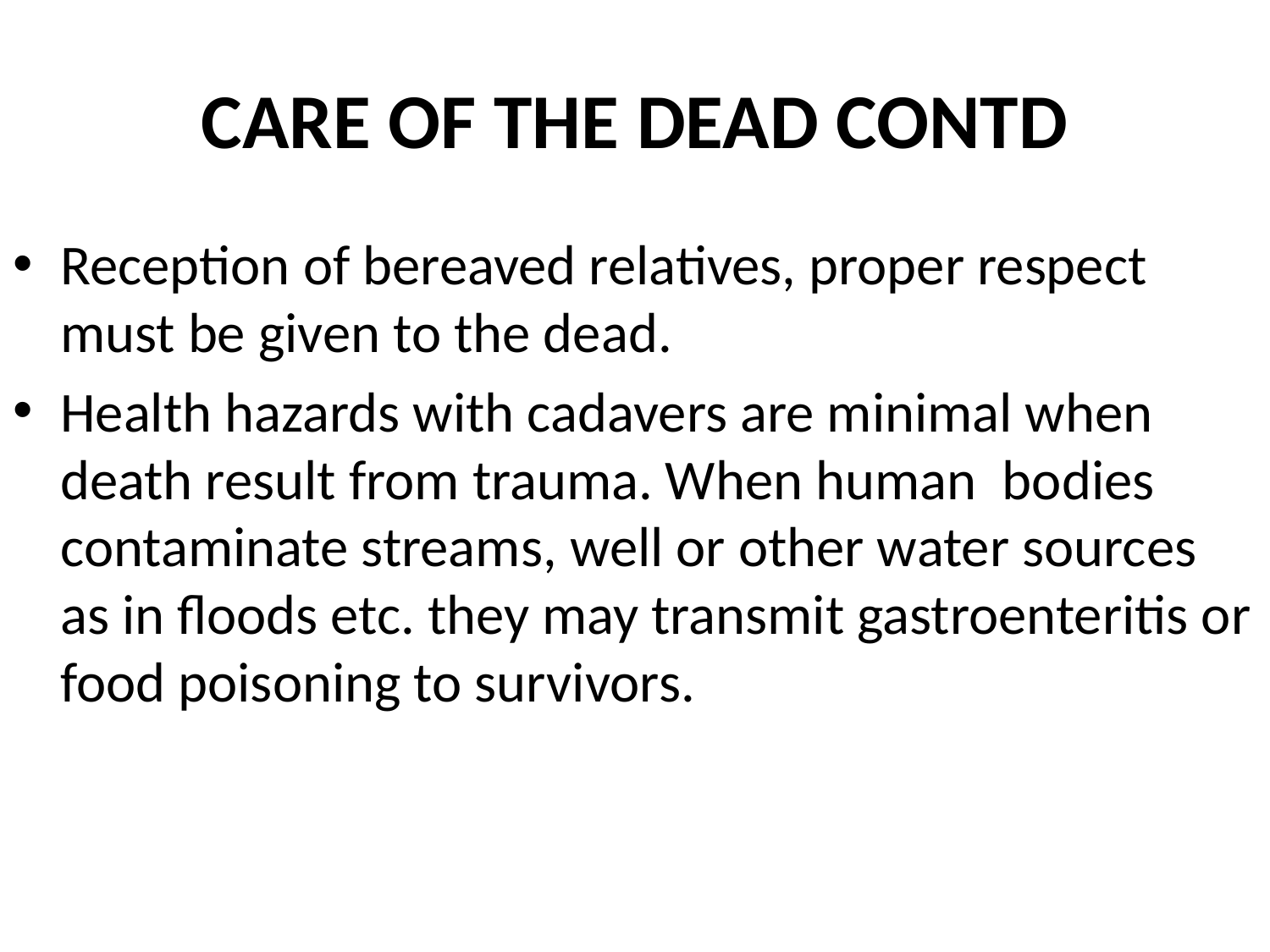

# CARE OF THE DEAD CONTD
Reception of bereaved relatives, proper respect must be given to the dead.
Health hazards with cadavers are minimal when death result from trauma. When human  bodies contaminate streams, well or other water sources as in floods etc. they may transmit gastroenteritis or food poisoning to survivors.